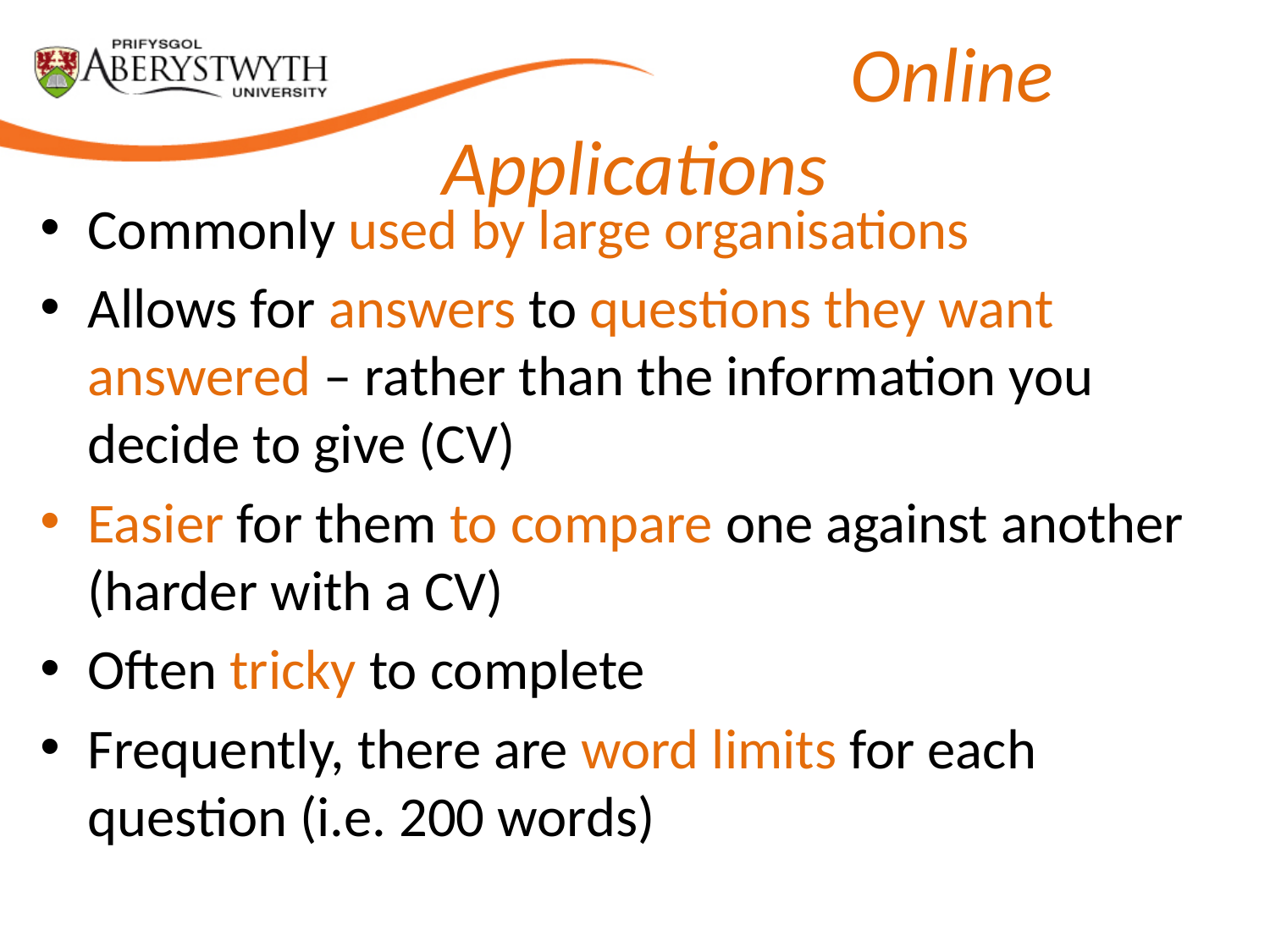

# Online Applications
Commonly used by large organisations
Allows for answers to questions they want answered – rather than the information you decide to give (CV)
Easier for them to compare one against another (harder with a CV)
Often tricky to complete
Frequently, there are word limits for each question (i.e. 200 words)